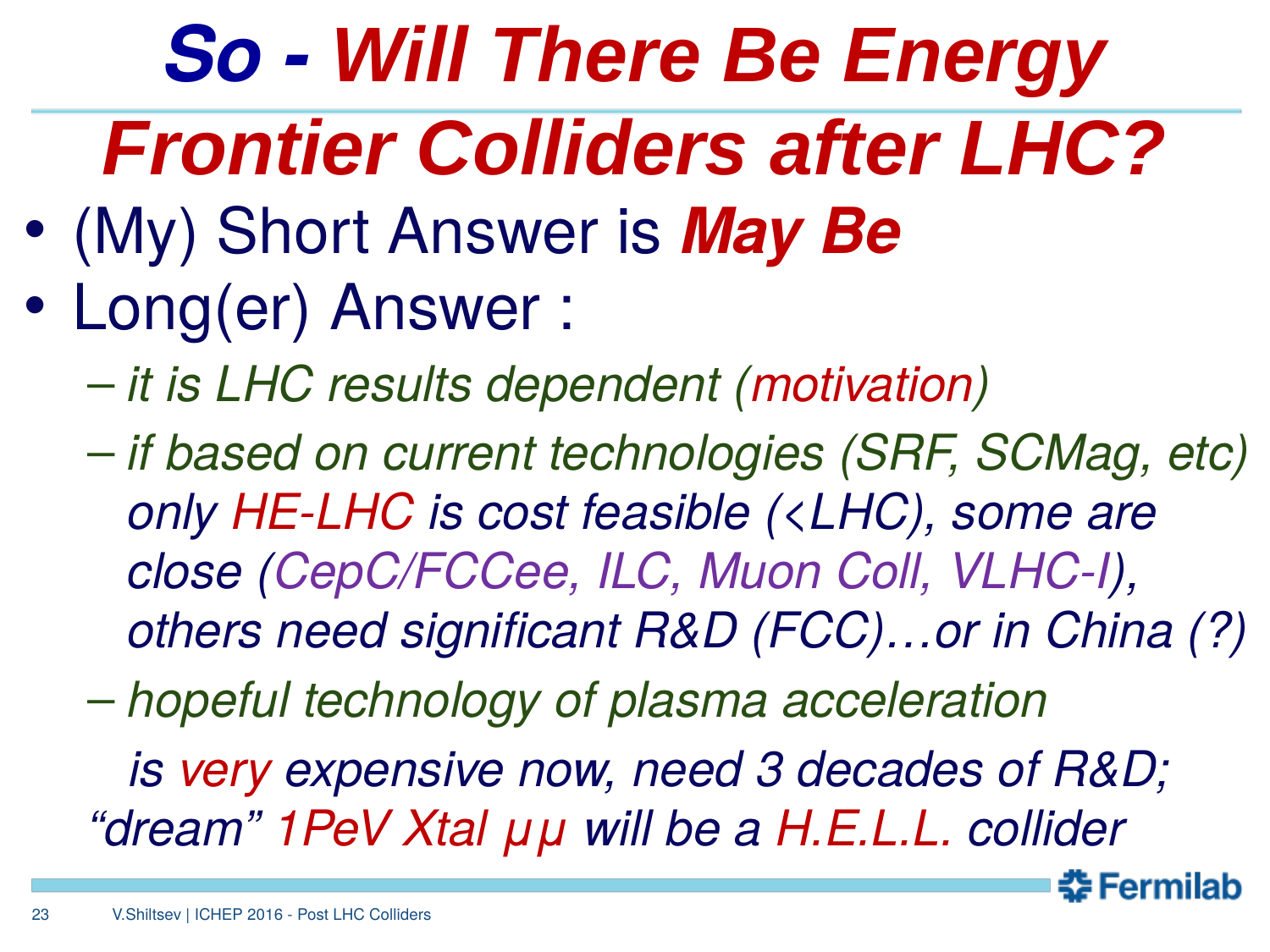

# So - Will There Be Energy Frontier Colliders after LHC?
(My) Short Answer is May Be
Long(er) Answer :
it is LHC results dependent (motivation)
if based on current technologies (SRF, SCMag, etc) only HE-LHC is cost feasible (<LHC), some are close (CepC/FCCee, ILC, Muon Coll, VLHC-I), others need significant R&D (FCC)…or in China (?)
hopeful technology of plasma acceleration
   is very expensive now, need 3 decades of R&D;   “dream” 1PeV Xtal μμ will be a H.E.L.L. collider
23
V.Shiltsev | ICHEP 2016 - Post LHC Colliders